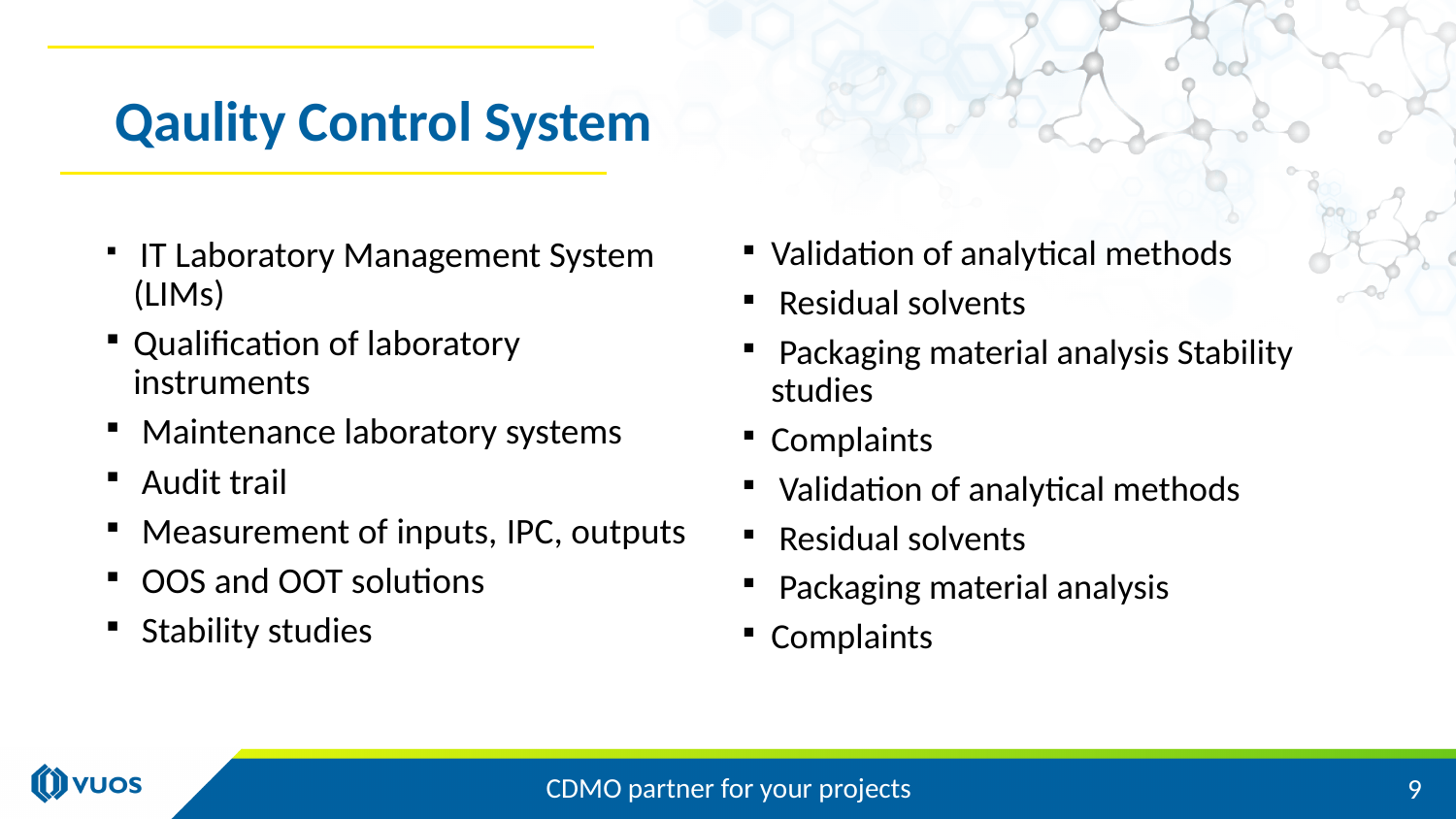

# Qaulity Control System
 IT Laboratory Management System (LIMs)
Qualification of laboratory instruments
 Maintenance laboratory systems
 Audit trail
 Measurement of inputs, IPC, outputs
 OOS and OOT solutions
 Stability studies
Validation of analytical methods
 Residual solvents
 Packaging material analysis Stability studies
Complaints
 Validation of analytical methods
 Residual solvents
 Packaging material analysis
Complaints